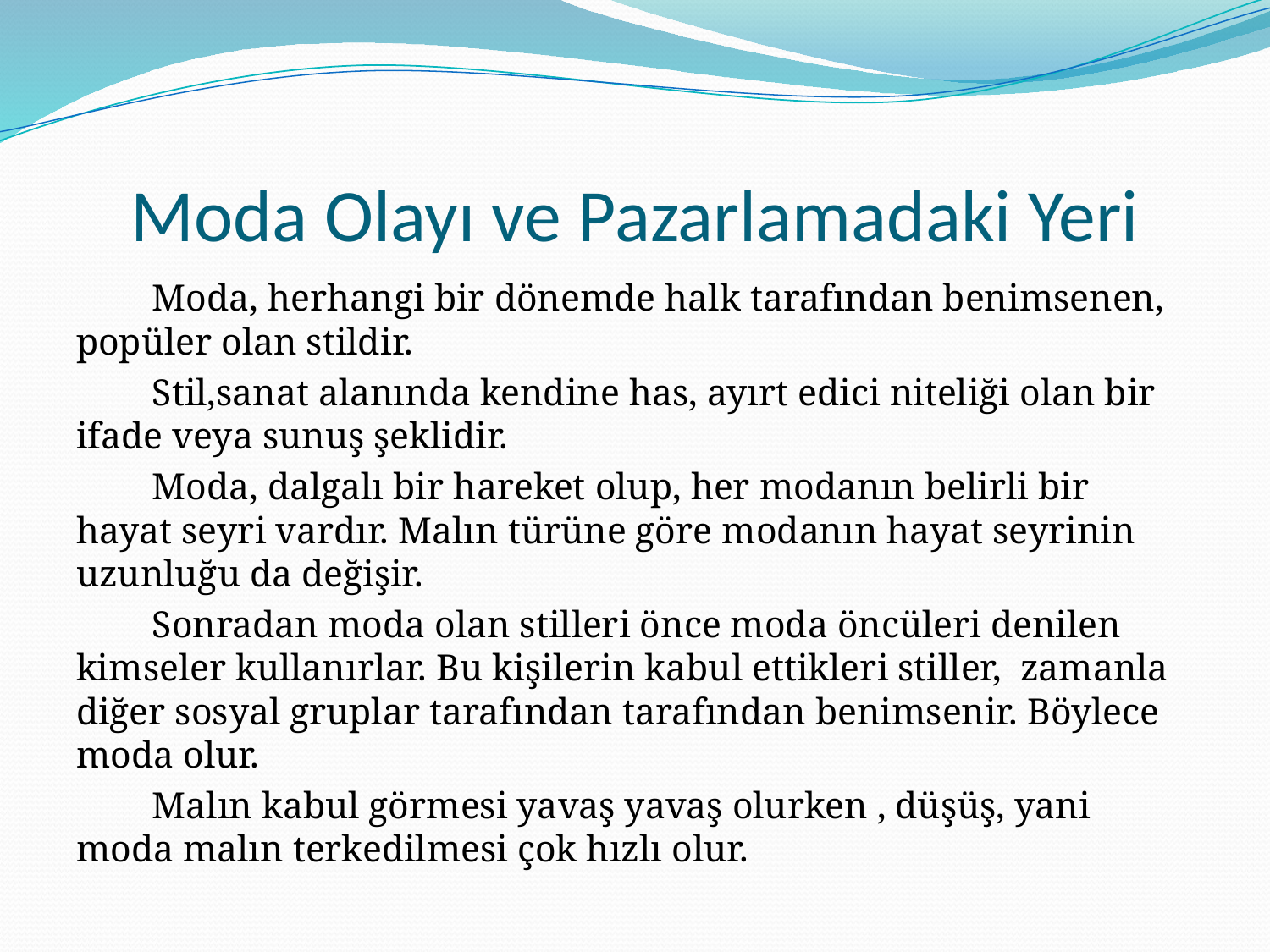

# Moda Olayı ve Pazarlamadaki Yeri
Moda, herhangi bir dönemde halk tarafından benimsenen, popüler olan stildir.
Stil,sanat alanında kendine has, ayırt edici niteliği olan bir ifade veya sunuş şeklidir.
Moda, dalgalı bir hareket olup, her modanın belirli bir hayat seyri vardır. Malın türüne göre modanın hayat seyrinin uzunluğu da değişir.
Sonradan moda olan stilleri önce moda öncüleri denilen kimseler kullanırlar. Bu kişilerin kabul ettikleri stiller,  zamanla diğer sosyal gruplar tarafından tarafından benimsenir. Böylece moda olur.
Malın kabul görmesi yavaş yavaş olurken , düşüş, yani moda malın terkedilmesi çok hızlı olur.